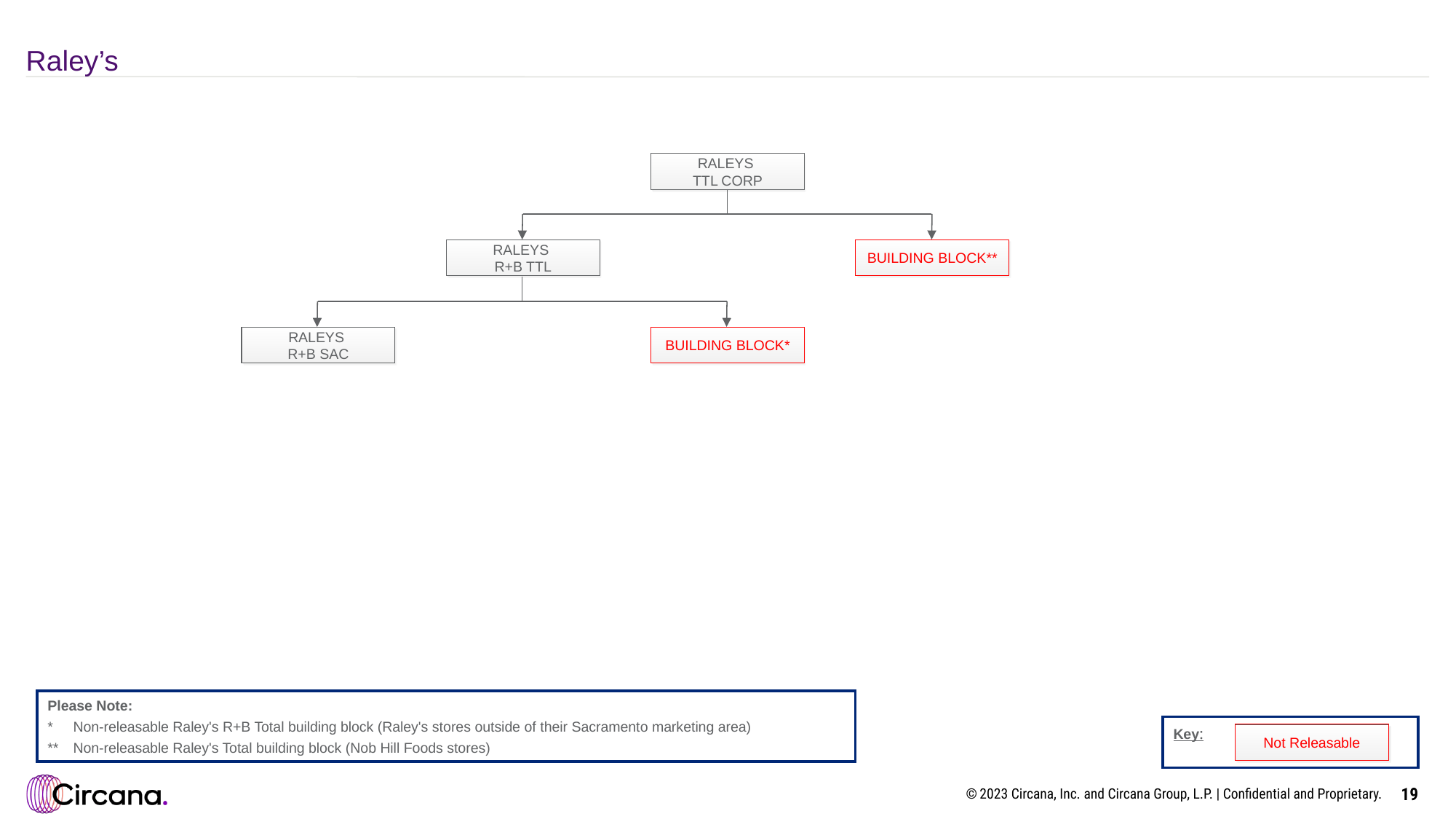

# Raley’s

RALEYS
TTL CORP
RALEYS
R+B TTL
BUILDING BLOCK**
RALEYS
R+B SAC
BUILDING BLOCK*
Please Note:
*	Non-releasable Raley's R+B Total building block (Raley's stores outside of their Sacramento marketing area)
**	Non-releasable Raley's Total building block (Nob Hill Foods stores)
Key:
Not Releasable